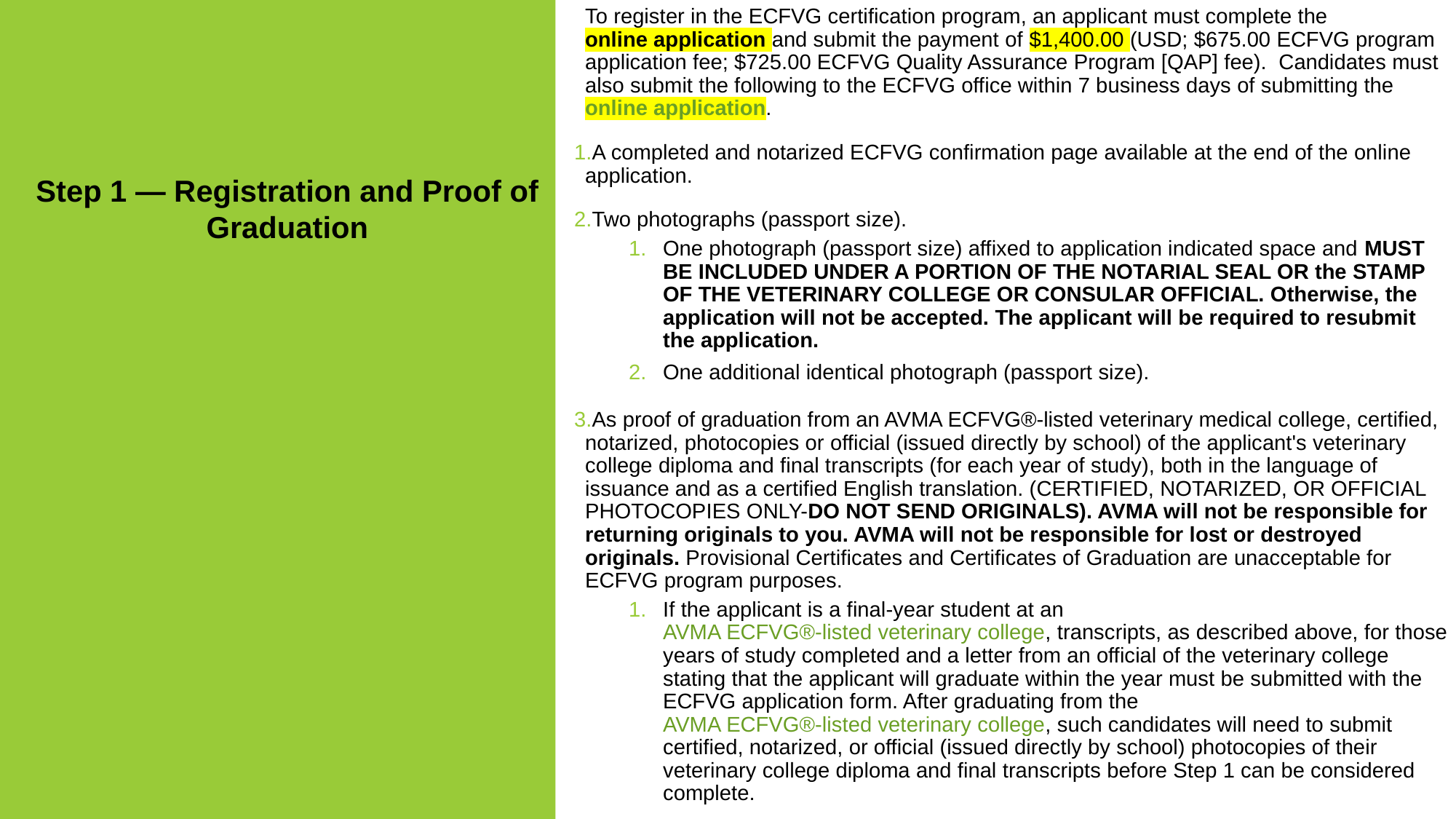

To register in the ECFVG certification program, an applicant must complete the online application and submit the payment of $1,400.00 (USD; $675.00 ECFVG program application fee; $725.00 ECFVG Quality Assurance Program [QAP] fee).  Candidates must also submit the following to the ECFVG office within 7 business days of submitting the online application.
A completed and notarized ECFVG confirmation page available at the end of the online application.
Two photographs (passport size).
One photograph (passport size) affixed to application indicated space and MUST BE INCLUDED UNDER A PORTION OF THE NOTARIAL SEAL OR the STAMP OF THE VETERINARY COLLEGE OR CONSULAR OFFICIAL. Otherwise, the application will not be accepted. The applicant will be required to resubmit the application.
One additional identical photograph (passport size).
As proof of graduation from an AVMA ECFVG®-listed veterinary medical college, certified, notarized, photocopies or official (issued directly by school) of the applicant's veterinary college diploma and final transcripts (for each year of study), both in the language of issuance and as a certified English translation. (CERTIFIED, NOTARIZED, OR OFFICIAL PHOTOCOPIES ONLY-DO NOT SEND ORIGINALS). AVMA will not be responsible for returning originals to you. AVMA will not be responsible for lost or destroyed originals. Provisional Certificates and Certificates of Graduation are unacceptable for ECFVG program purposes.
If the applicant is a final-year student at an AVMA ECFVG®-listed veterinary college, transcripts, as described above, for those years of study completed and a letter from an official of the veterinary college stating that the applicant will graduate within the year must be submitted with the ECFVG application form. After graduating from the AVMA ECFVG®-listed veterinary college, such candidates will need to submit certified, notarized, or official (issued directly by school) photocopies of their veterinary college diploma and final transcripts before Step 1 can be considered complete.

Step 1 — Registration and Proof of Graduation